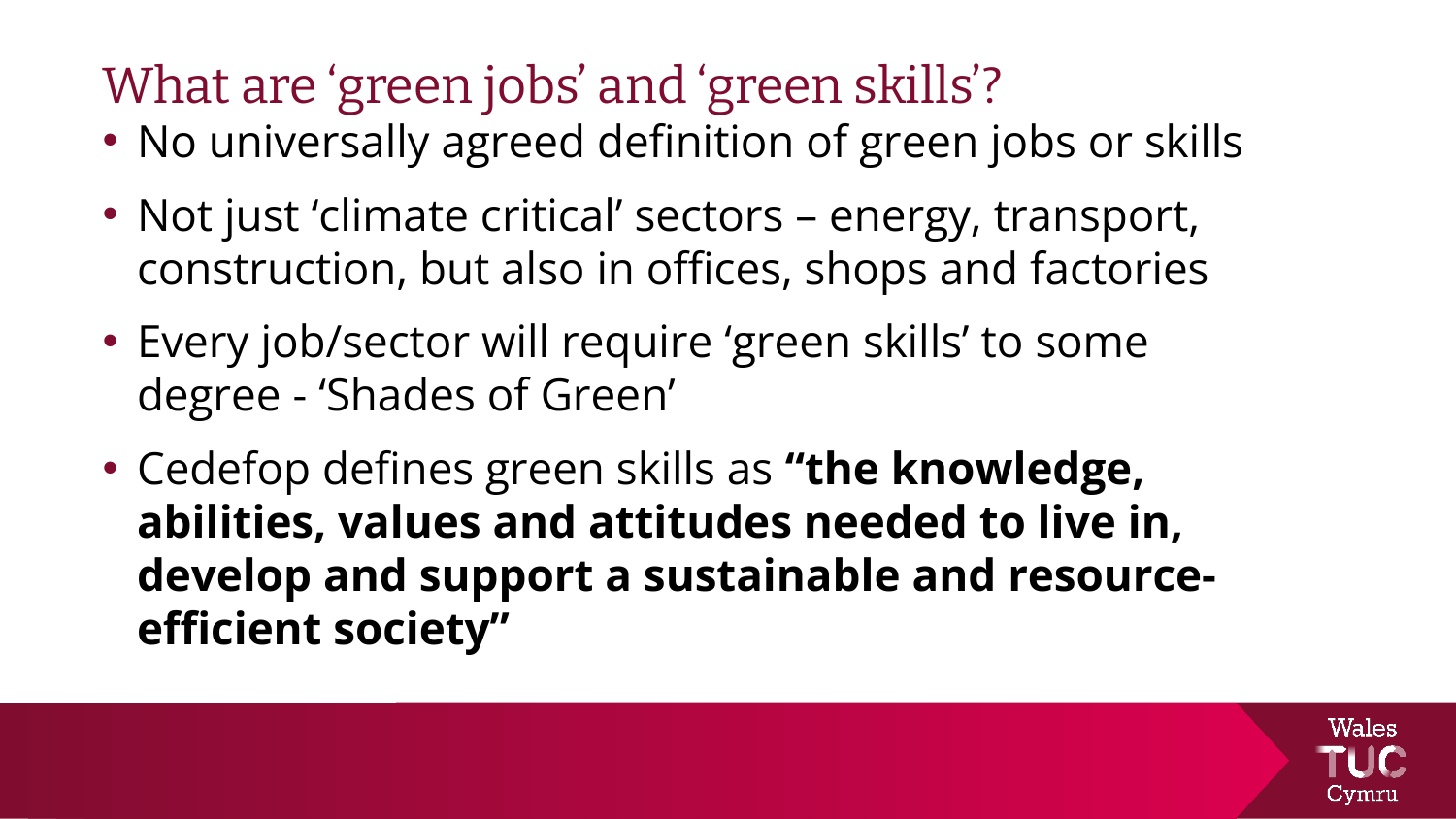

# What are ‘green jobs’ and ‘green skills’?
No universally agreed definition of green jobs or skills
Not just ‘climate critical’ sectors – energy, transport, construction, but also in offices, shops and factories
Every job/sector will require ‘green skills’ to some degree - ‘Shades of Green’
Cedefop defines green skills as “the knowledge, abilities, values and attitudes needed to live in, develop and support a sustainable and resource-efficient society”